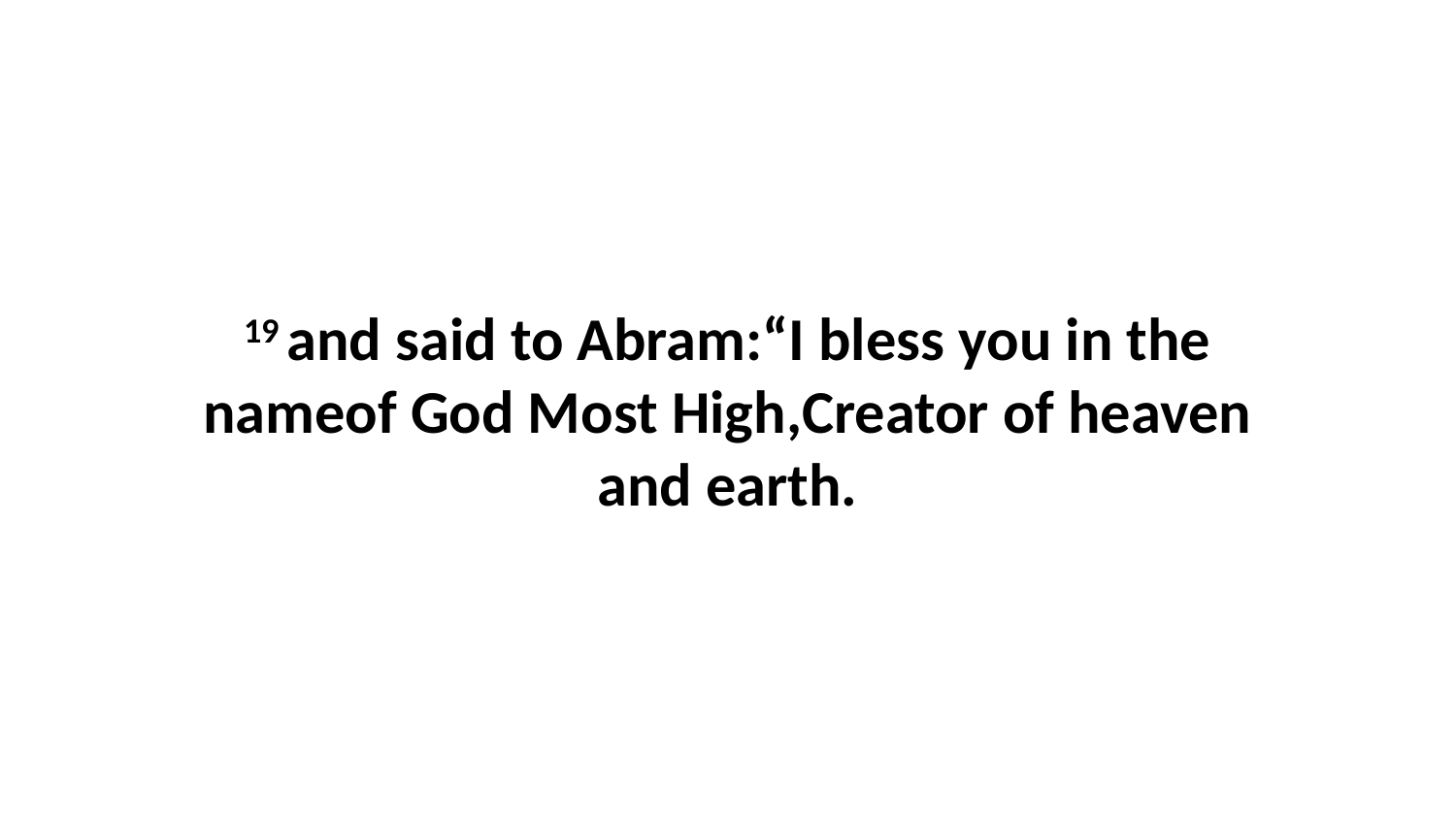

19 and said to Abram:“I bless you in the nameof God Most High,Creator of heaven and earth.